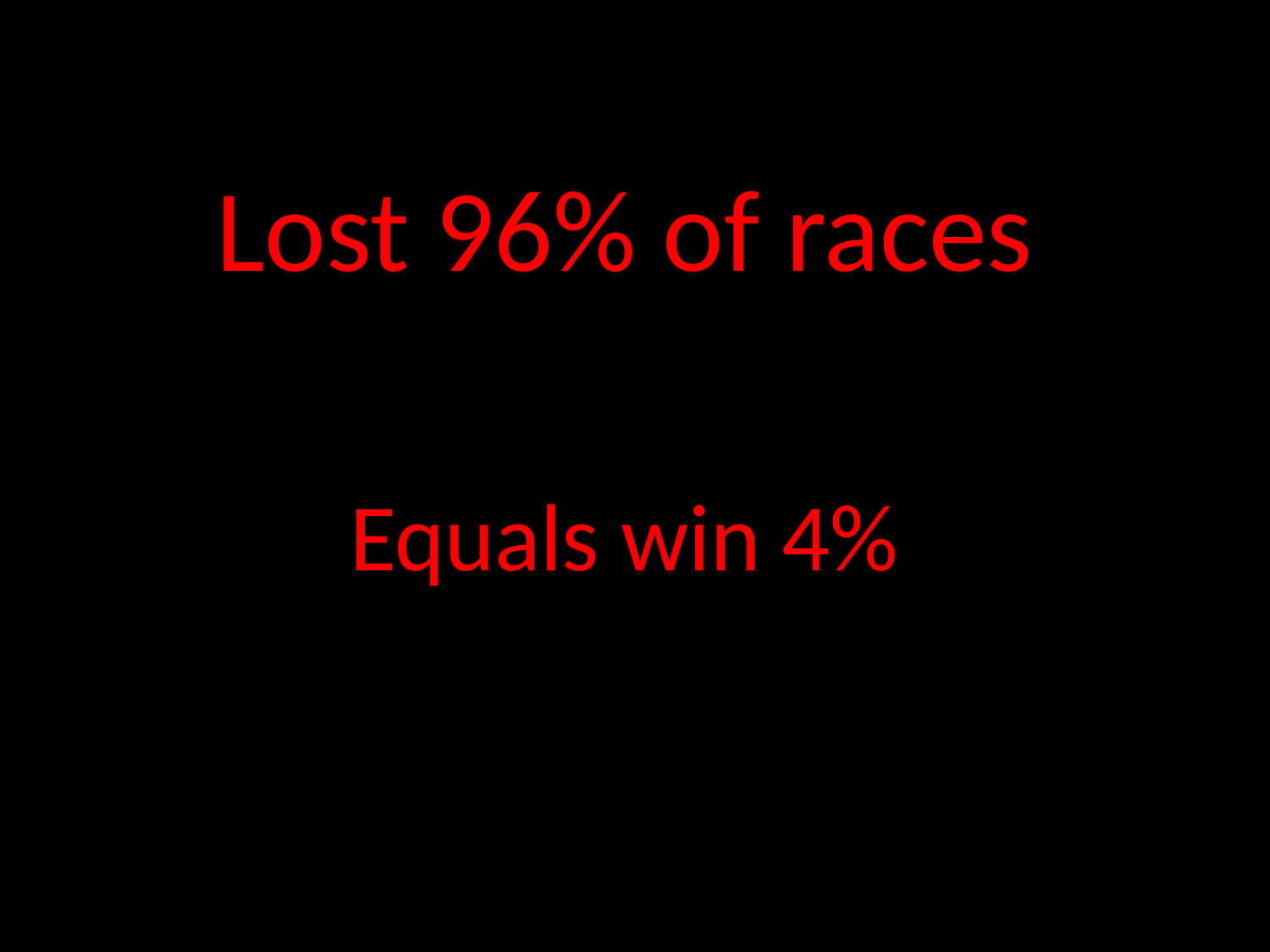

# Lost 96% of races

Equals win 4%